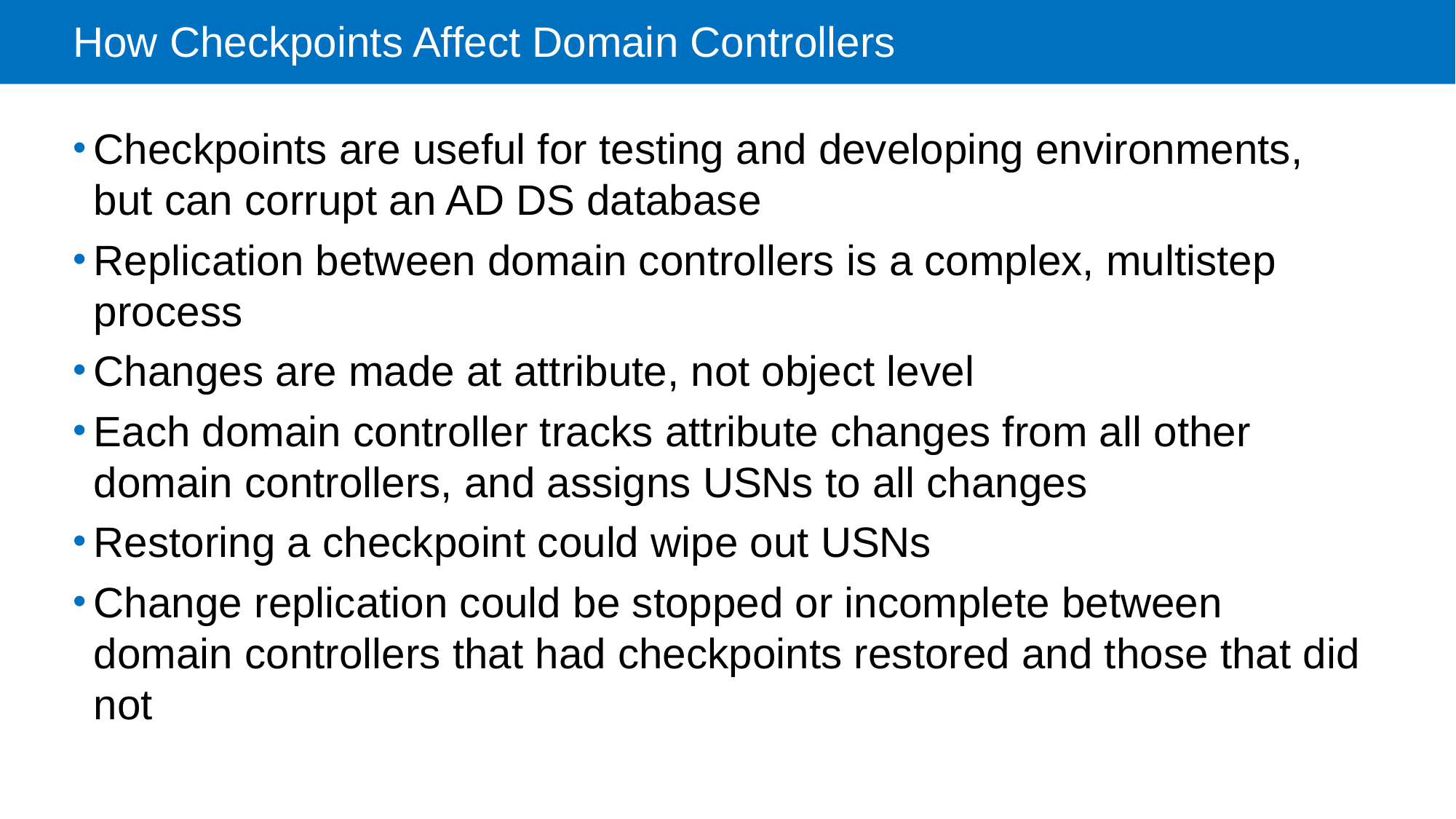

# How Checkpoints Affect Domain Controllers
Checkpoints are useful for testing and developing environments, but can corrupt an AD DS database
Replication between domain controllers is a complex, multistep process
Changes are made at attribute, not object level
Each domain controller tracks attribute changes from all other domain controllers, and assigns USNs to all changes
Restoring a checkpoint could wipe out USNs
Change replication could be stopped or incomplete between domain controllers that had checkpoints restored and those that did not